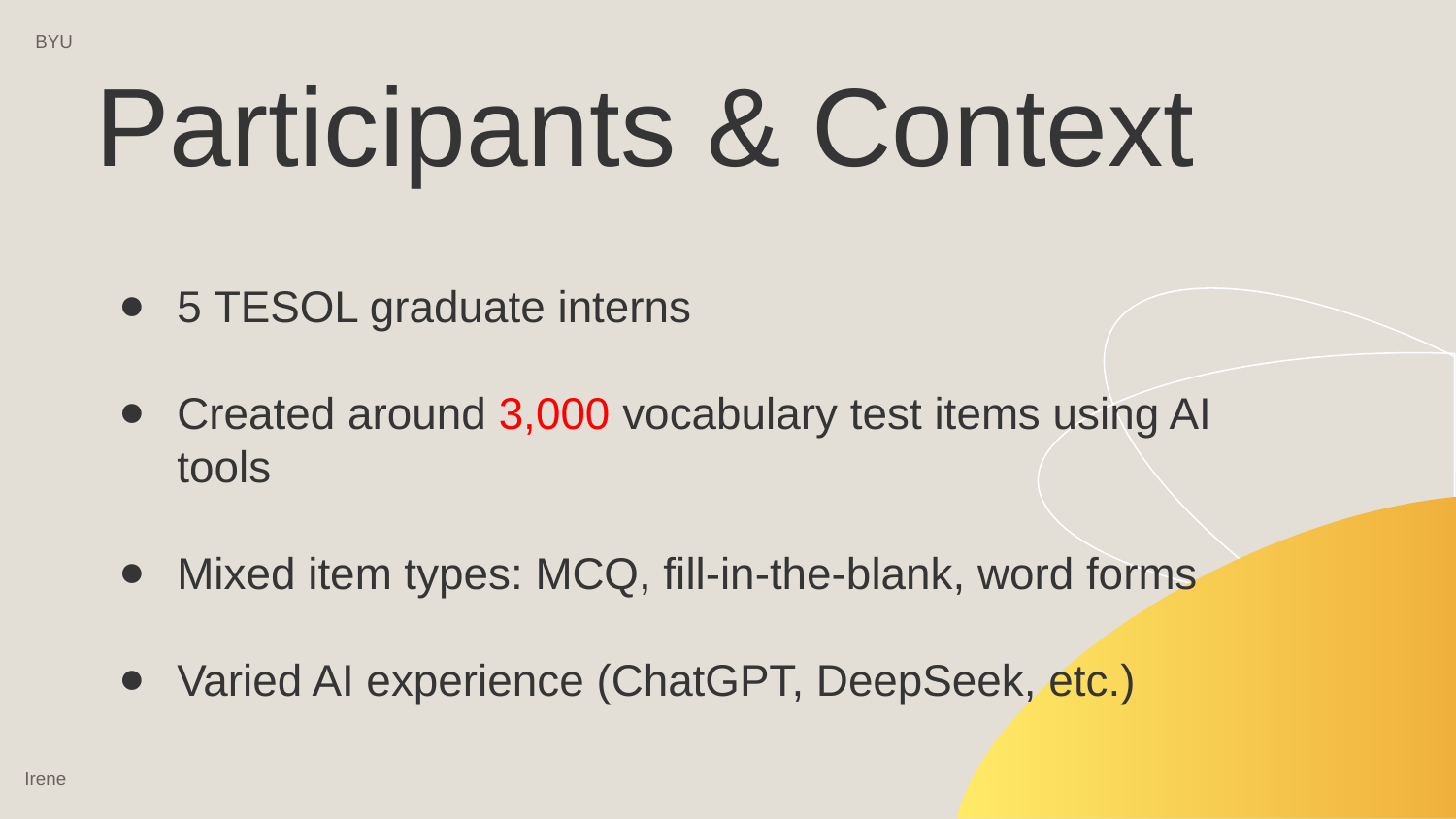

# BYU
Participants & Context
5 TESOL graduate interns
Created around 3,000 vocabulary test items using AI tools
Mixed item types: MCQ, fill-in-the-blank, word forms
Varied AI experience (ChatGPT, DeepSeek, etc.)

Irene